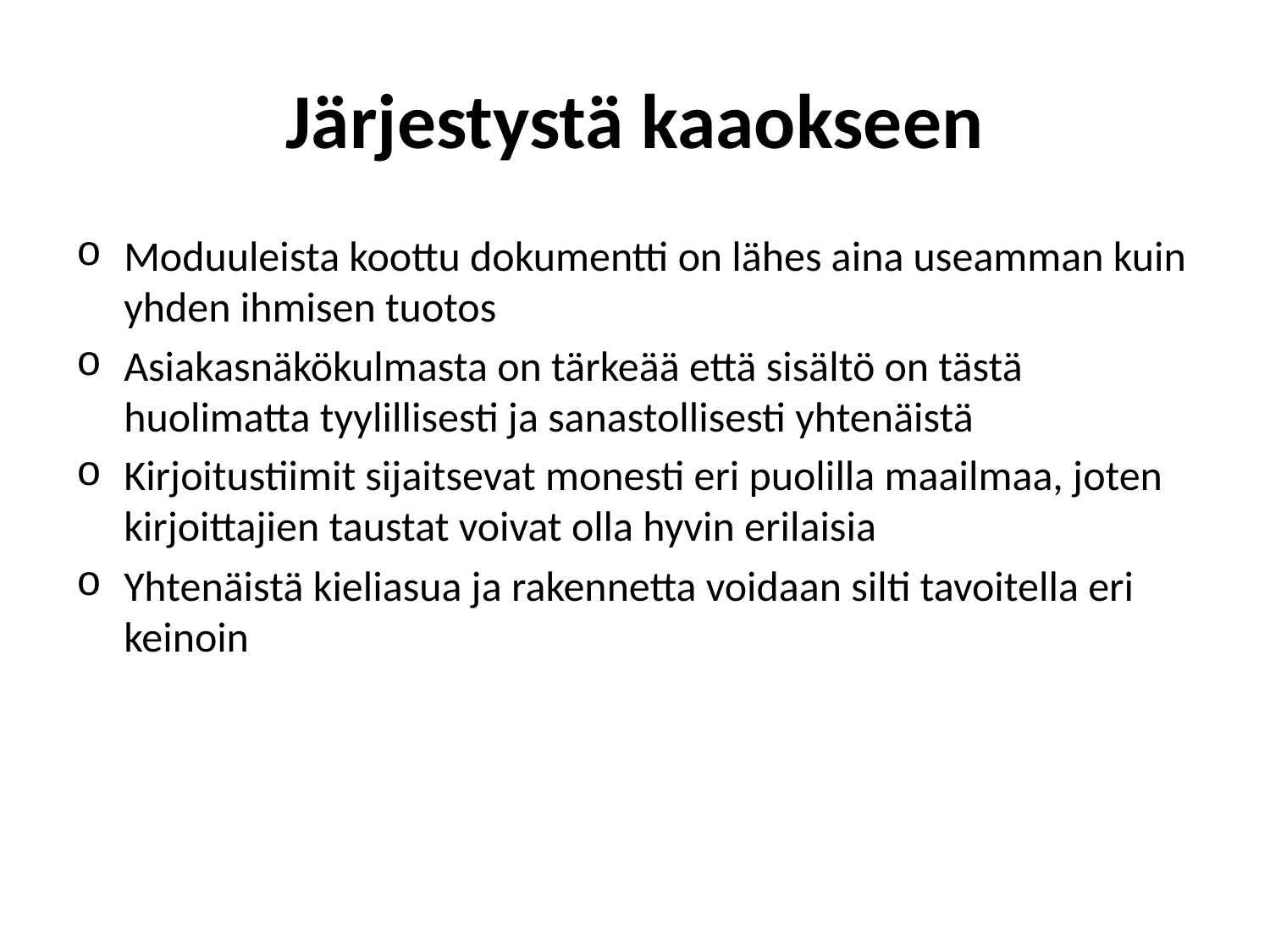

# Järjestystä kaaokseen
Moduuleista koottu dokumentti on lähes aina useamman kuin yhden ihmisen tuotos
Asiakasnäkökulmasta on tärkeää että sisältö on tästä huolimatta tyylillisesti ja sanastollisesti yhtenäistä
Kirjoitustiimit sijaitsevat monesti eri puolilla maailmaa, joten kirjoittajien taustat voivat olla hyvin erilaisia
Yhtenäistä kieliasua ja rakennetta voidaan silti tavoitella eri keinoin